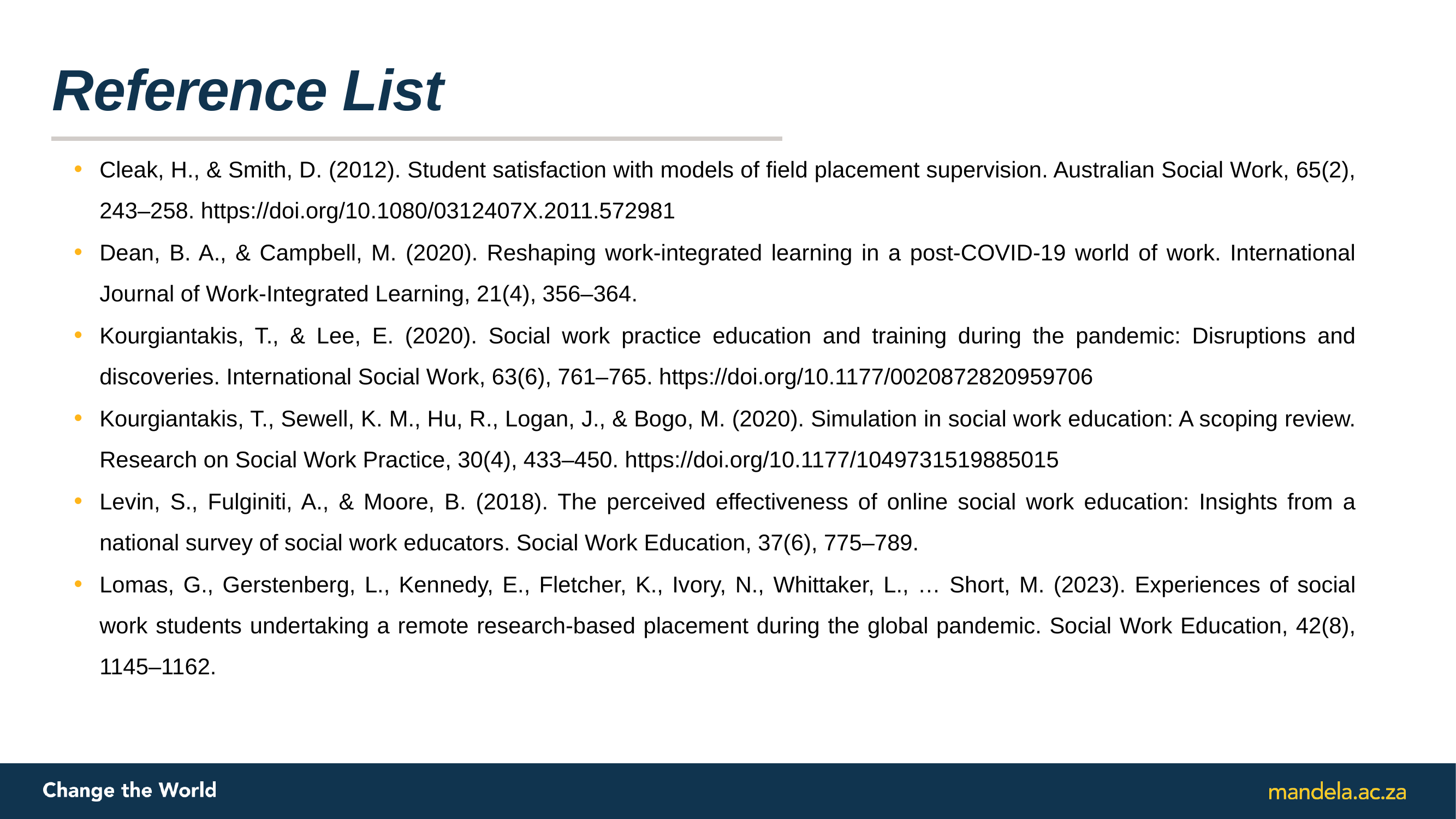

# Reference List

Cleak, H., & Smith, D. (2012). Student satisfaction with models of field placement supervision. Australian Social Work, 65(2), 243–258. https://doi.org/10.1080/0312407X.2011.572981
Dean, B. A., & Campbell, M. (2020). Reshaping work-integrated learning in a post-COVID-19 world of work. International Journal of Work-Integrated Learning, 21(4), 356–364.
Kourgiantakis, T., & Lee, E. (2020). Social work practice education and training during the pandemic: Disruptions and discoveries. International Social Work, 63(6), 761–765. https://doi.org/10.1177/0020872820959706
Kourgiantakis, T., Sewell, K. M., Hu, R., Logan, J., & Bogo, M. (2020). Simulation in social work education: A scoping review. Research on Social Work Practice, 30(4), 433–450. https://doi.org/10.1177/1049731519885015
Levin, S., Fulginiti, A., & Moore, B. (2018). The perceived effectiveness of online social work education: Insights from a national survey of social work educators. Social Work Education, 37(6), 775–789.
Lomas, G., Gerstenberg, L., Kennedy, E., Fletcher, K., Ivory, N., Whittaker, L., … Short, M. (2023). Experiences of social work students undertaking a remote research-based placement during the global pandemic. Social Work Education, 42(8), 1145–1162.